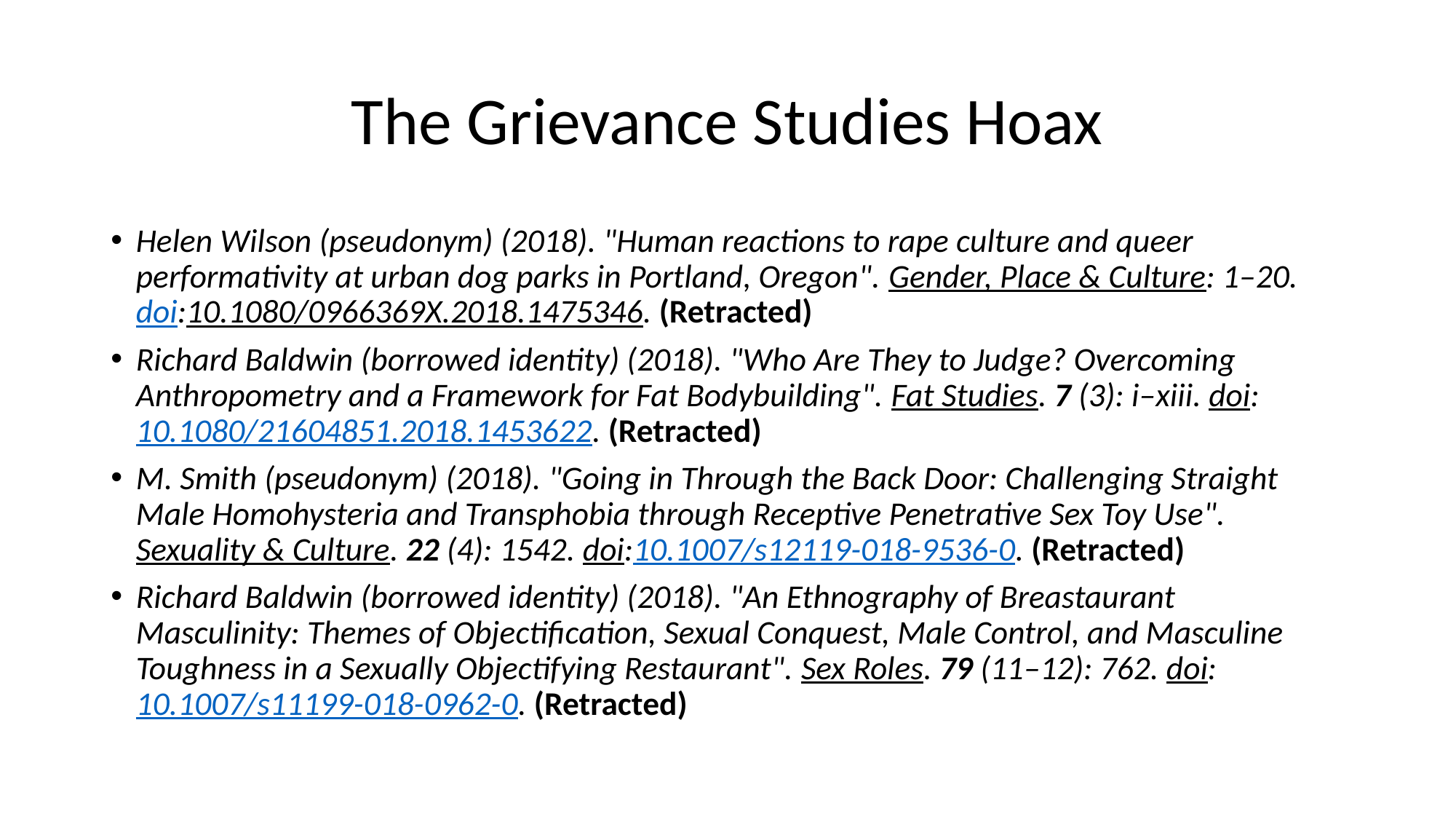

# The Grievance Studies Hoax
Helen Wilson (pseudonym) (2018). "Human reactions to rape culture and queer performativity at urban dog parks in Portland, Oregon". Gender, Place & Culture: 1–20. doi:10.1080/0966369X.2018.1475346. (Retracted)
Richard Baldwin (borrowed identity) (2018). "Who Are They to Judge? Overcoming Anthropometry and a Framework for Fat Bodybuilding". Fat Studies. 7 (3): i–xiii. doi:10.1080/21604851.2018.1453622. (Retracted)
M. Smith (pseudonym) (2018). "Going in Through the Back Door: Challenging Straight Male Homohysteria and Transphobia through Receptive Penetrative Sex Toy Use". Sexuality & Culture. 22 (4): 1542. doi:10.1007/s12119-018-9536-0. (Retracted)
Richard Baldwin (borrowed identity) (2018). "An Ethnography of Breastaurant Masculinity: Themes of Objectification, Sexual Conquest, Male Control, and Masculine Toughness in a Sexually Objectifying Restaurant". Sex Roles. 79 (11–12): 762. doi:10.1007/s11199-018-0962-0. (Retracted)